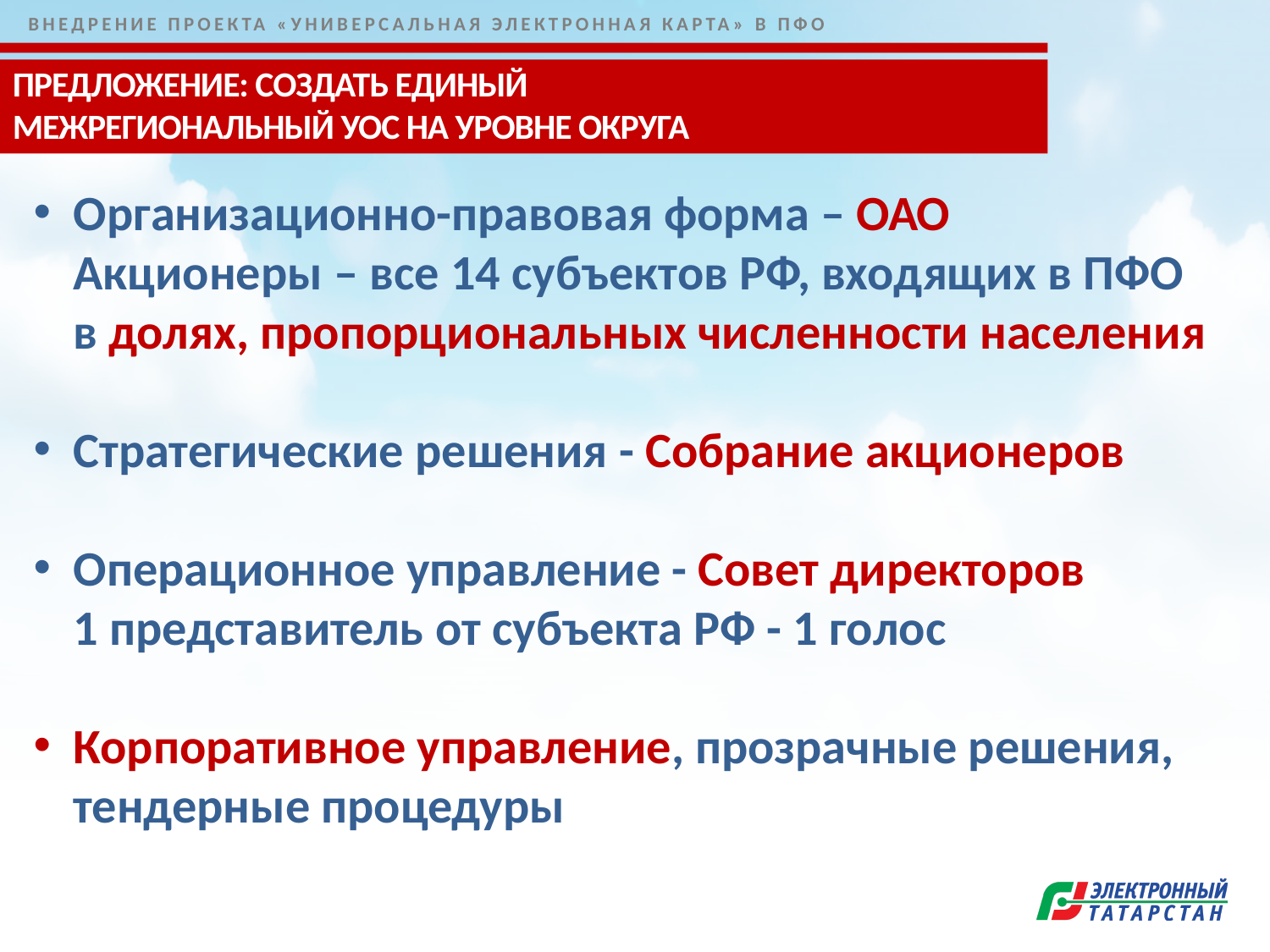

ВНЕДРЕНИЕ ПРОЕКТА «УНИВЕРСАЛЬНАЯ ЭЛЕКТРОННАЯ КАРТА» В ПФО

ПРЕДЛОЖЕНИЕ: СОЗДАТЬ ЕДИНЫЙ
МЕЖРЕГИОНАЛЬНЫЙ УОС НА УРОВНЕ ОКРУГА

Организационно-правовая форма – ОАО
Акционеры – все 14 субъектов РФ, входящих в ПФО
в долях, пропорциональных численности населения
Стратегические решения - Собрание акционеров
Операционное управление - Совет директоров
1 представитель от субъекта РФ - 1 голос
Корпоративное управление, прозрачные решения, тендерные процедуры